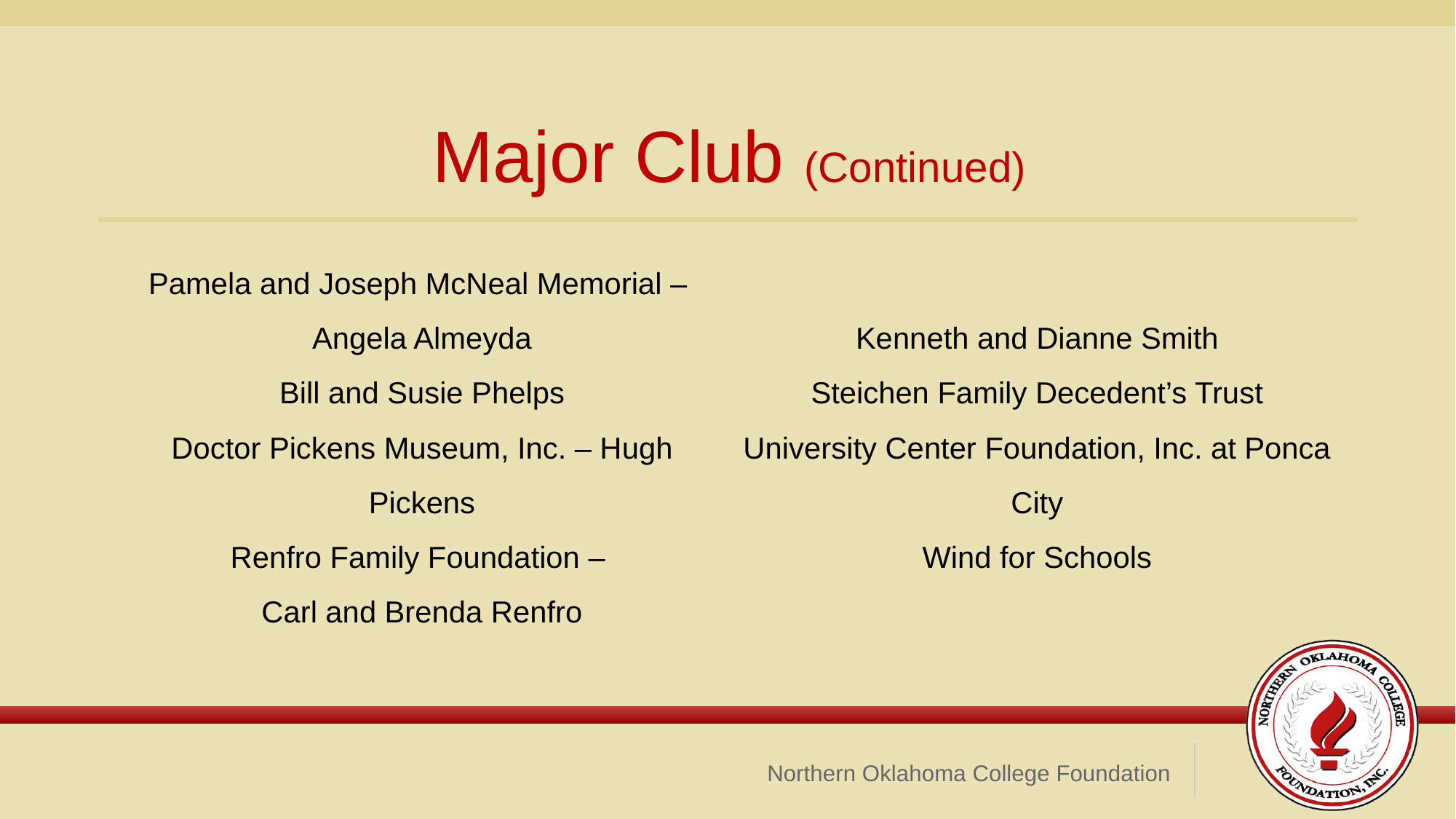

Major Club (Continued)
Pamela and Joseph McNeal Memorial –
Angela Almeyda
Bill and Susie Phelps
Doctor Pickens Museum, Inc. – Hugh Pickens
Renfro Family Foundation –
Carl and Brenda Renfro

Kenneth and Dianne Smith
Steichen Family Decedent’s Trust
University Center Foundation, Inc. at Ponca City
Wind for Schools